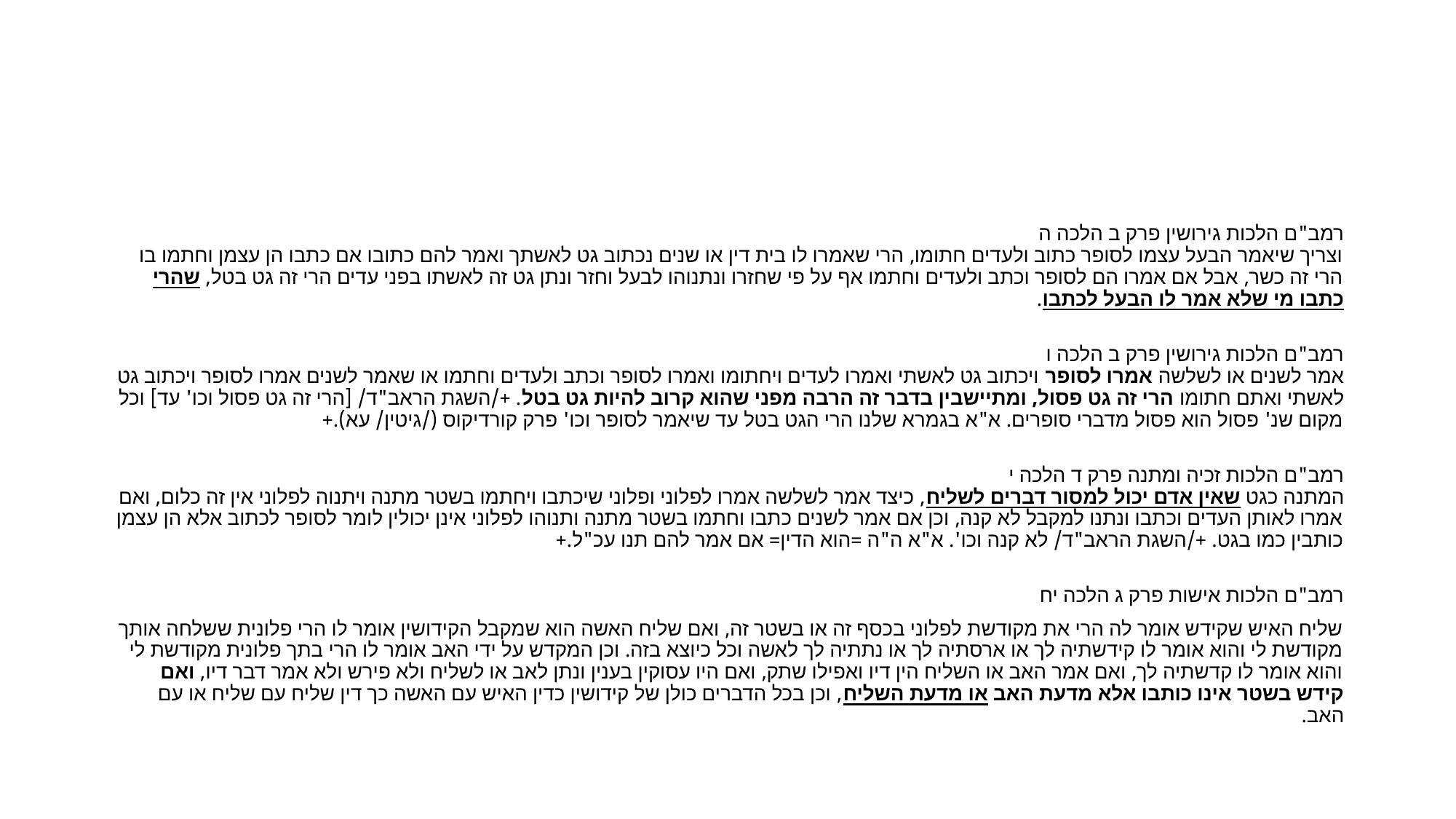

#
רמב"ם הלכות גירושין פרק ב הלכה ה
וצריך שיאמר הבעל עצמו לסופר כתוב ולעדים חתומו, הרי שאמרו לו בית דין או שנים נכתוב גט לאשתך ואמר להם כתובו אם כתבו הן עצמן וחתמו בו הרי זה כשר, אבל אם אמרו הם לסופר וכתב ולעדים וחתמו אף על פי שחזרו ונתנוהו לבעל וחזר ונתן גט זה לאשתו בפני עדים הרי זה גט בטל, שהרי כתבו מי שלא אמר לו הבעל לכתבו.
רמב"ם הלכות גירושין פרק ב הלכה ו
אמר לשנים או לשלשה אמרו לסופר ויכתוב גט לאשתי ואמרו לעדים ויחתומו ואמרו לסופר וכתב ולעדים וחתמו או שאמר לשנים אמרו לסופר ויכתוב גט לאשתי ואתם חתומו הרי זה גט פסול, ומתיישבין בדבר זה הרבה מפני שהוא קרוב להיות גט בטל. +/השגת הראב"ד/ [הרי זה גט פסול וכו' עד] וכל מקום שנ' פסול הוא פסול מדברי סופרים. א"א בגמרא שלנו הרי הגט בטל עד שיאמר לסופר וכו' פרק קורדיקוס (/גיטין/ עא).+
רמב"ם הלכות זכיה ומתנה פרק ד הלכה י
המתנה כגט שאין אדם יכול למסור דברים לשליח, כיצד אמר לשלשה אמרו לפלוני ופלוני שיכתבו ויחתמו בשטר מתנה ויתנוה לפלוני אין זה כלום, ואם אמרו לאותן העדים וכתבו ונתנו למקבל לא קנה, וכן אם אמר לשנים כתבו וחתמו בשטר מתנה ותנוהו לפלוני אינן יכולין לומר לסופר לכתוב אלא הן עצמן כותבין כמו בגט. +/השגת הראב"ד/ לא קנה וכו'. א"א ה"ה =הוא הדין= אם אמר להם תנו עכ"ל.+
רמב"ם הלכות אישות פרק ג הלכה יח
שליח האיש שקידש אומר לה הרי את מקודשת לפלוני בכסף זה או בשטר זה, ואם שליח האשה הוא שמקבל הקידושין אומר לו הרי פלונית ששלחה אותך מקודשת לי והוא אומר לו קידשתיה לך או ארסתיה לך או נתתיה לך לאשה וכל כיוצא בזה. וכן המקדש על ידי האב אומר לו הרי בתך פלונית מקודשת לי והוא אומר לו קדשתיה לך, ואם אמר האב או השליח הין דיו ואפילו שתק, ואם היו עסוקין בענין ונתן לאב או לשליח ולא פירש ולא אמר דבר דיו, ואם קידש בשטר אינו כותבו אלא מדעת האב או מדעת השליח, וכן בכל הדברים כולן של קידושין כדין האיש עם האשה כך דין שליח עם שליח או עם האב.